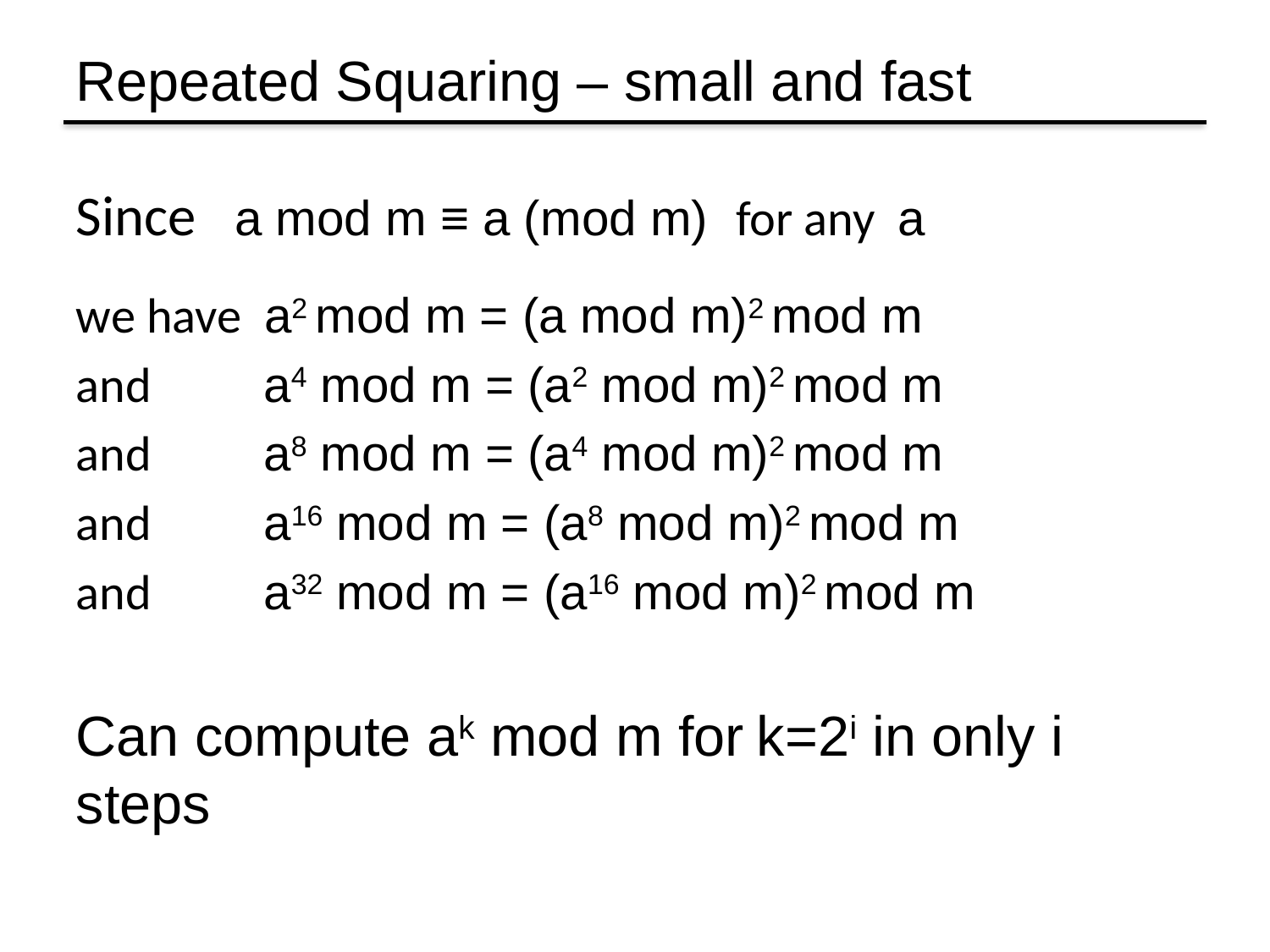

# Repeated Squaring – small and fast
Since   a mod m ≡ a (mod m)  for any  a

we have  a2 mod m = (a mod m)2 mod m
and          a4 mod m = (a2 mod m)2 mod m
and          a8 mod m = (a4 mod m)2 mod m
and          a16 mod m = (a8 mod m)2 mod m
and          a32 mod m = (a16 mod m)2 mod m

Can compute ak mod m for k=2i in only i steps